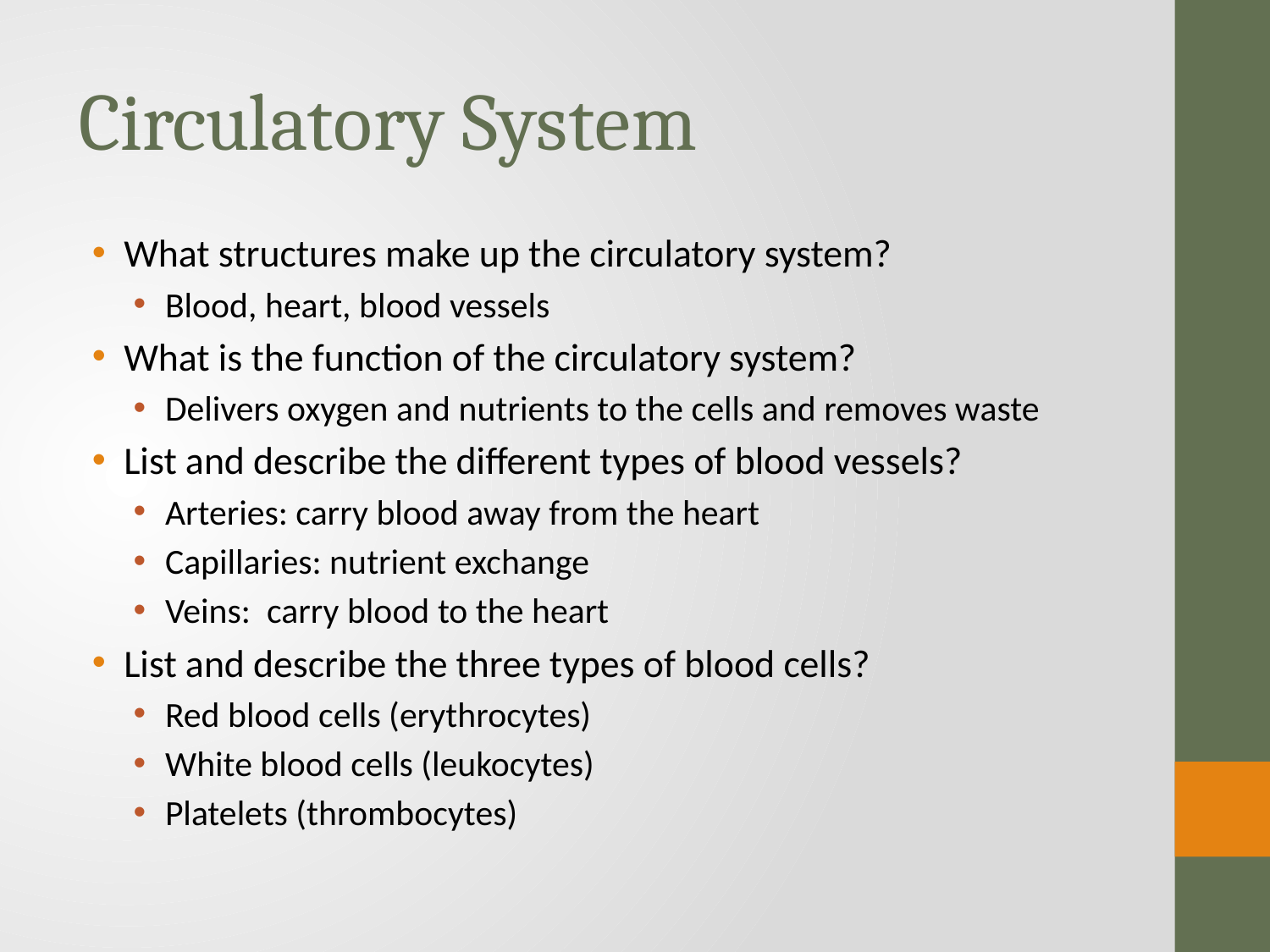

# Circulatory System
What structures make up the circulatory system?
Blood, heart, blood vessels
What is the function of the circulatory system?
Delivers oxygen and nutrients to the cells and removes waste
List and describe the different types of blood vessels?
Arteries: carry blood away from the heart
Capillaries: nutrient exchange
Veins:  carry blood to the heart
List and describe the three types of blood cells?
Red blood cells (erythrocytes)
White blood cells (leukocytes)
Platelets (thrombocytes)